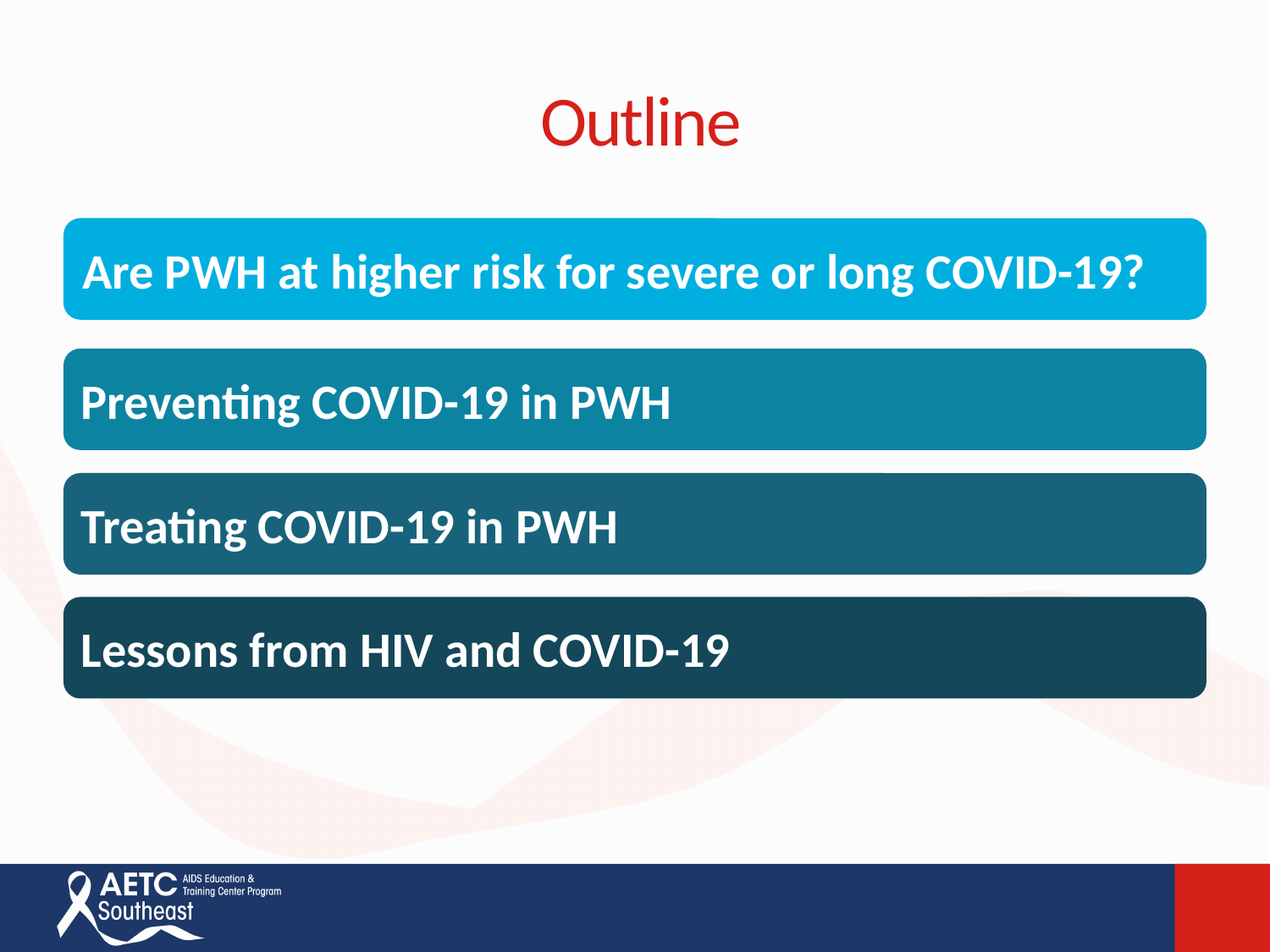

# Outline

Are PWH at higher risk for severe or long COVID-19?

Preventing COVID-19 in PWH

Treating COVID-19 in PWH
Lessons from HIV and COVID-19